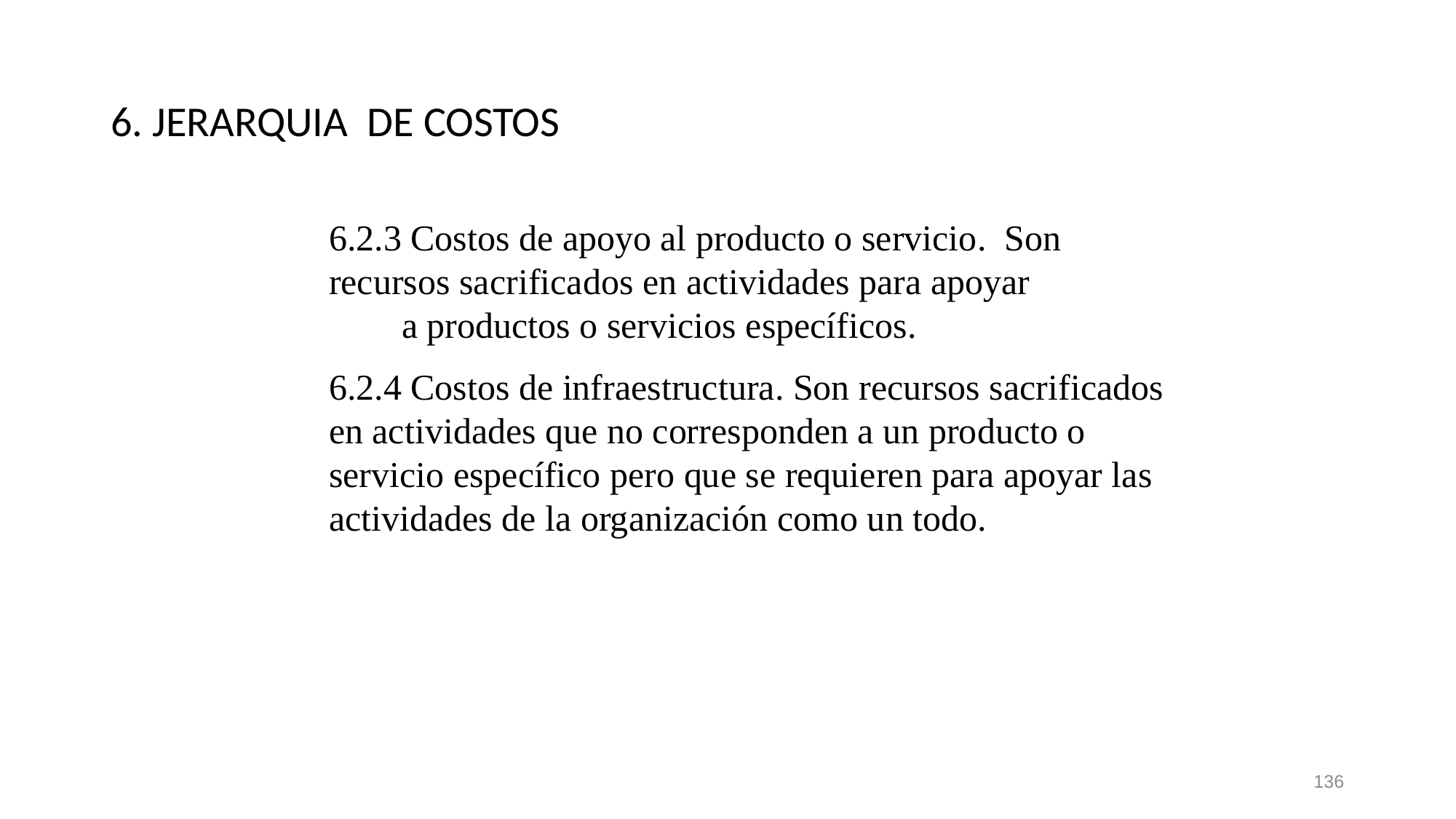

# 6. JERARQUIA  DE COSTOS
6.2.3 Costos de apoyo al producto o servicio.  Son recursos sacrificados en actividades para apoyar                         a productos o servicios específicos.
6.2.4 Costos de infraestructura. Son recursos sacrificados  en actividades que no corresponden a un producto o servicio específico pero que se requieren para apoyar las actividades de la organización como un todo.
136